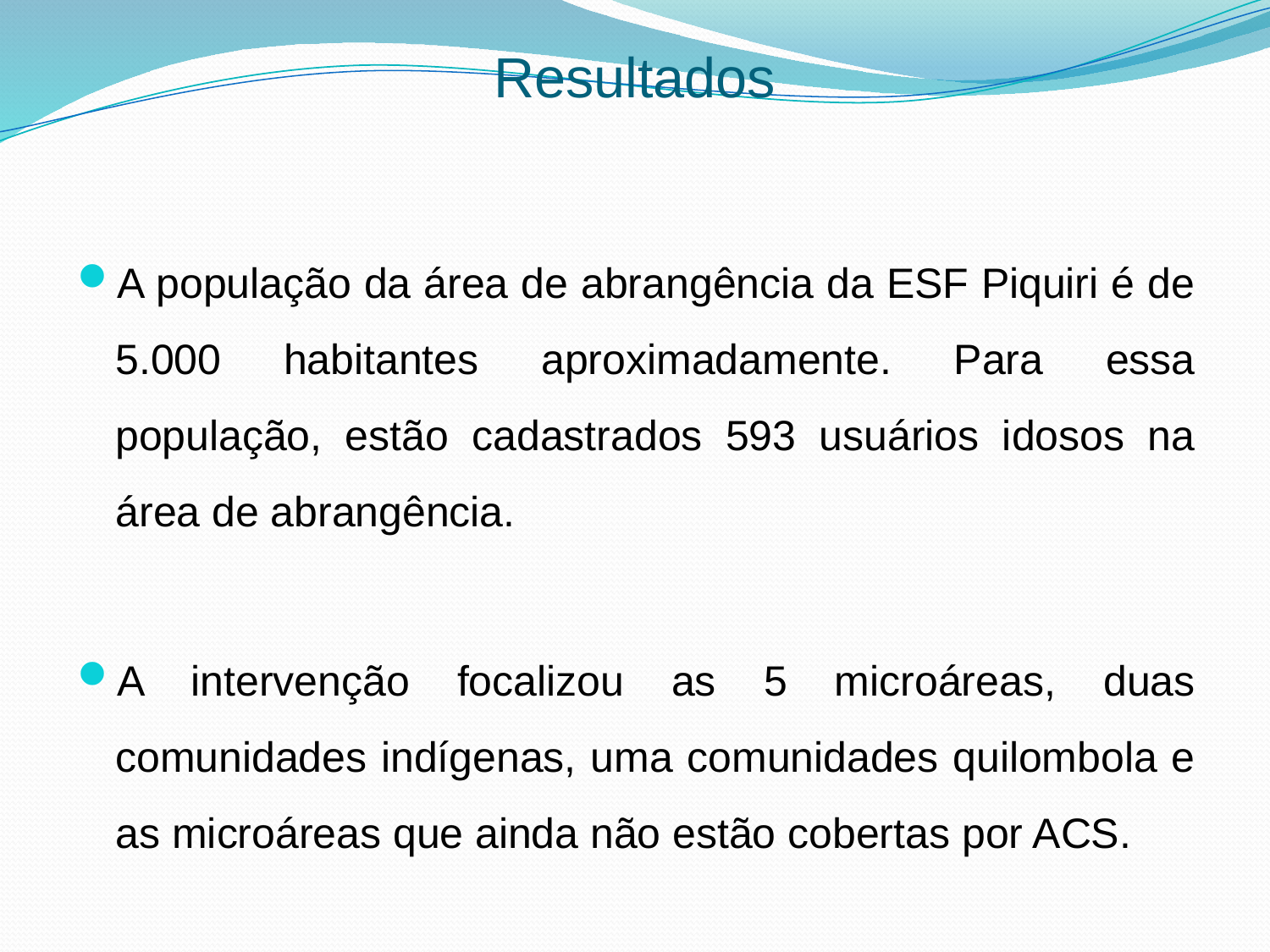

# Resultados
A população da área de abrangência da ESF Piquiri é de 5.000 habitantes aproximadamente. Para essa população, estão cadastrados 593 usuários idosos na área de abrangência.

A intervenção focalizou as 5 microáreas, duas comunidades indígenas, uma comunidades quilombola e as microáreas que ainda não estão cobertas por ACS.